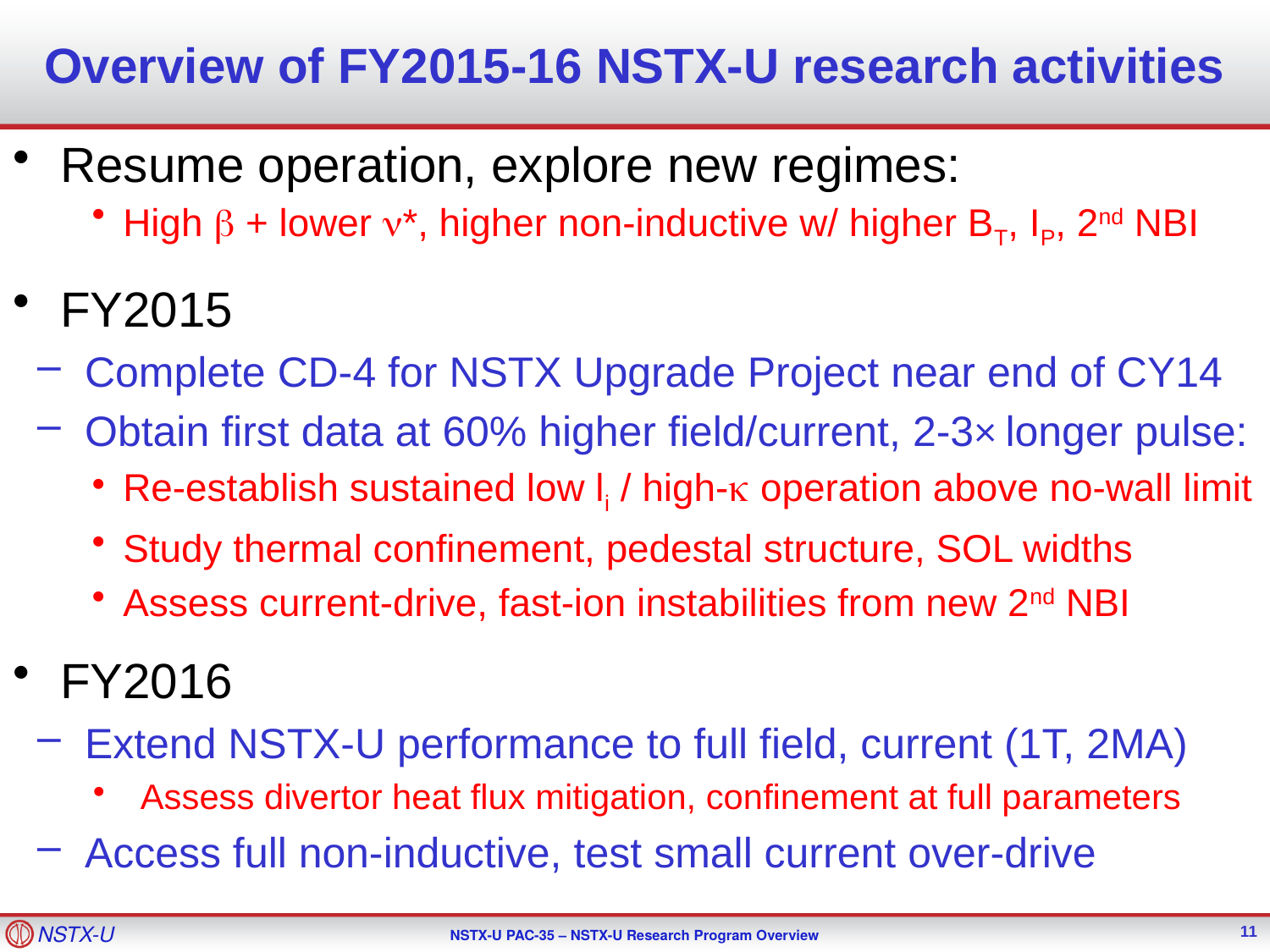

# Overview of FY2015-16 NSTX-U research activities
Resume operation, explore new regimes:
High β + lower ν*, higher non-inductive w/ higher BT, IP, 2nd NBI

FY2015
Complete CD-4 for NSTX Upgrade Project near end of CY14
Obtain first data at 60% higher field/current, 2-3× longer pulse:
Re-establish sustained low li / high-κ operation above no-wall limit
Study thermal confinement, pedestal structure, SOL widths
Assess current-drive, fast-ion instabilities from new 2nd NBI

FY2016
Extend NSTX-U performance to full field, current (1T, 2MA)
Assess divertor heat flux mitigation, confinement at full parameters
Access full non-inductive, test small current over-drive

11